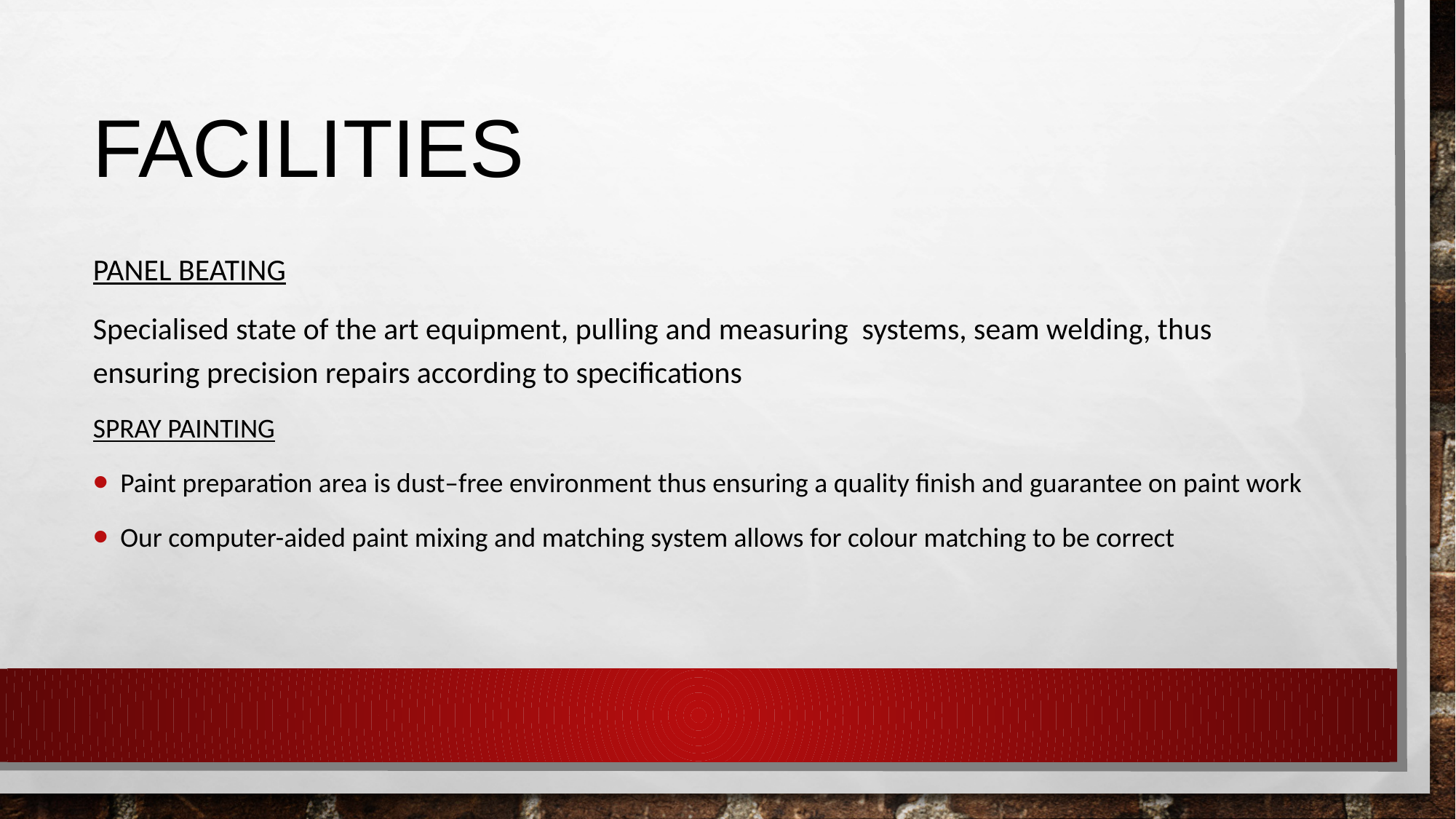

# facilities
Panel beating
Specialised state of the art equipment, pulling and measuring  systems, seam welding, thus ensuring precision repairs according to specifications
SPRAY PAINTING
Paint preparation area is dust–free environment thus ensuring a quality finish and guarantee on paint work
Our computer-aided paint mixing and matching system allows for colour matching to be correct